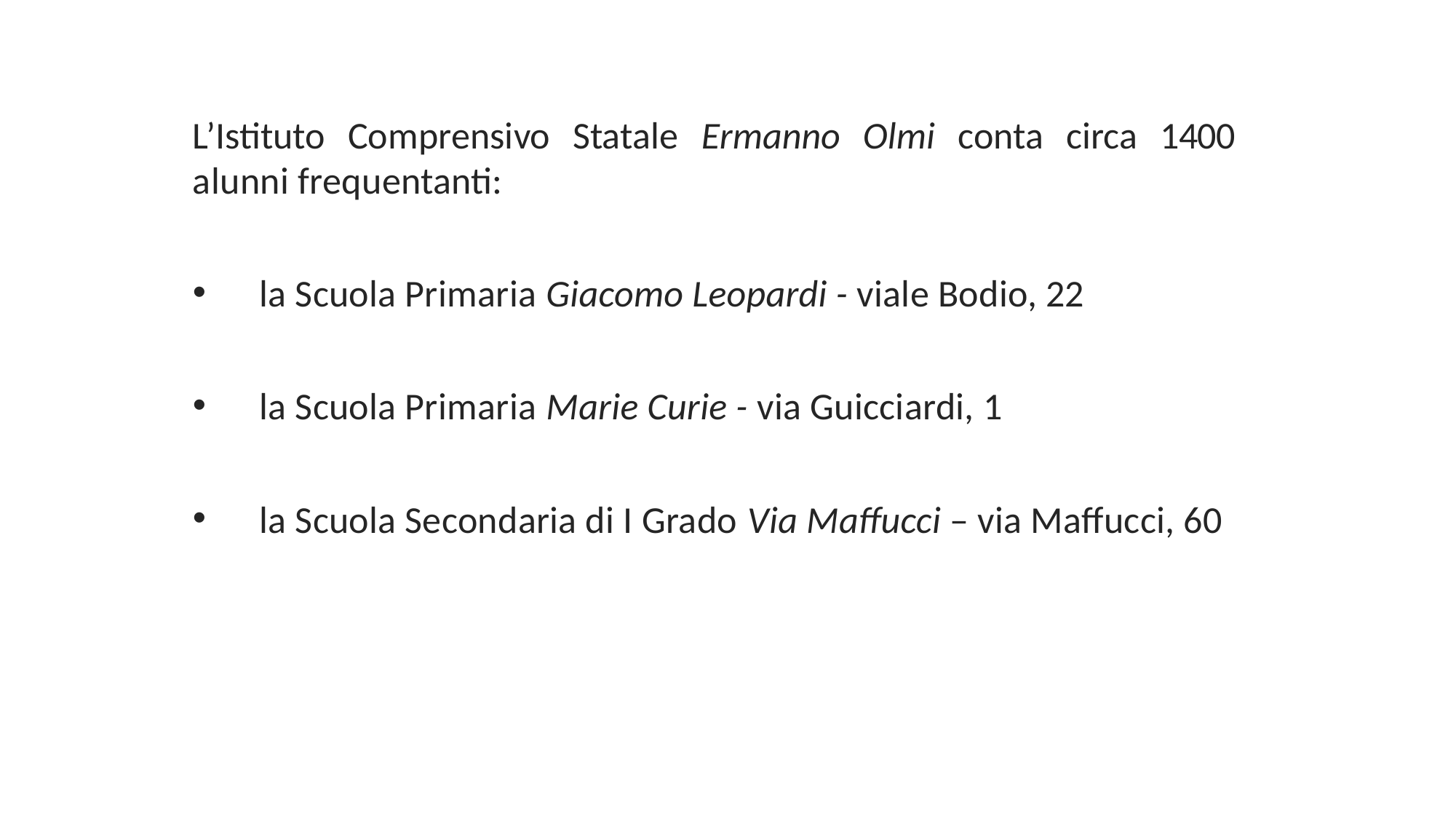

L’Istituto Comprensivo Statale Ermanno Olmi conta circa 1400 alunni frequentanti:

la Scuola Primaria Giacomo Leopardi - viale Bodio, 22

la Scuola Primaria Marie Curie - via Guicciardi, 1

la Scuola Secondaria di I Grado Via Maffucci – via Maffucci, 60